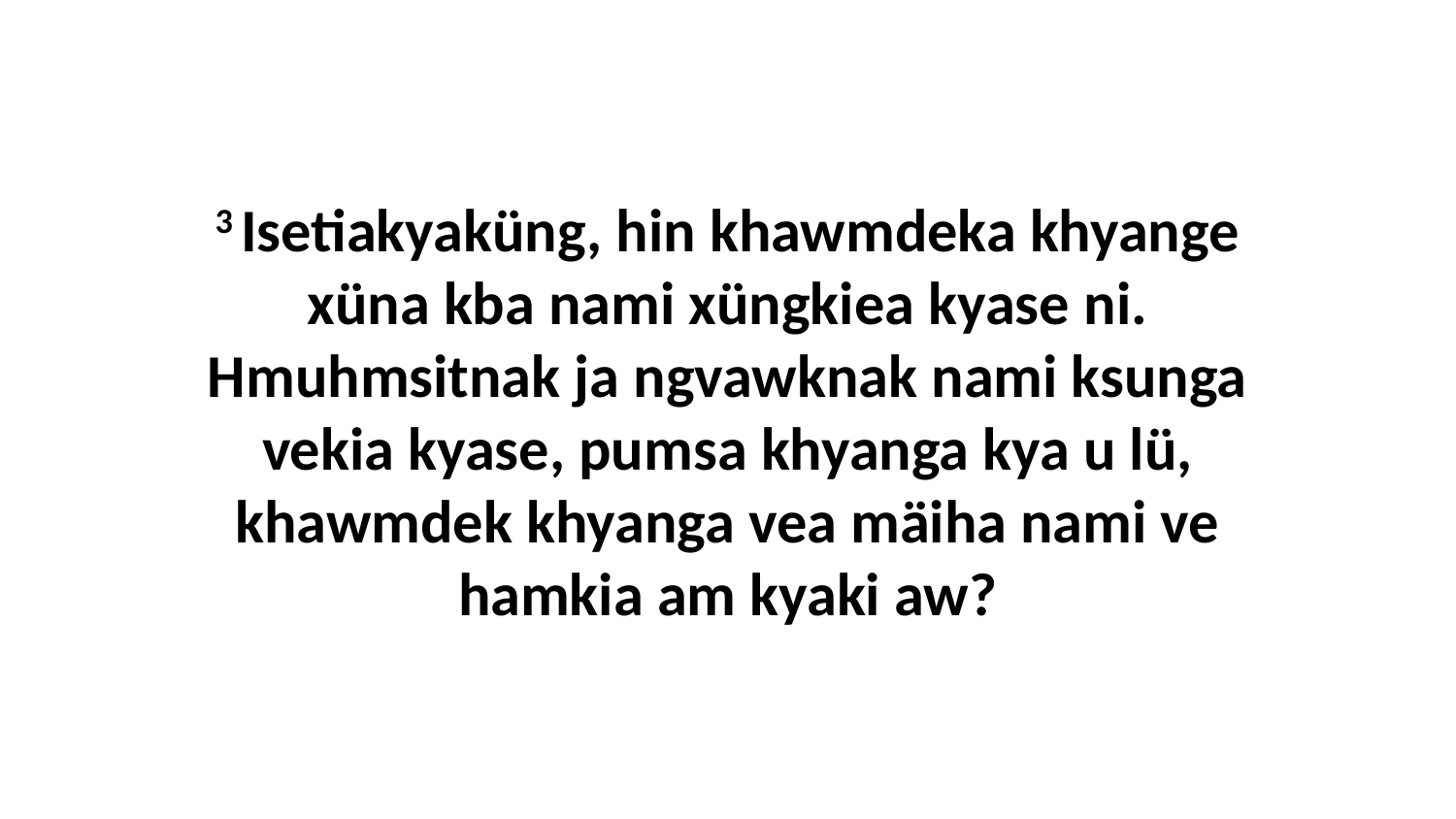

3 Isetiakyaküng, hin khawmdeka khyange xüna kba nami xüngkiea kyase ni. Hmuhmsitnak ja ngvawknak nami ksunga vekia kyase, pumsa khyanga kya u lü, khawmdek khyanga vea mäiha nami ve hamkia am kyaki aw?